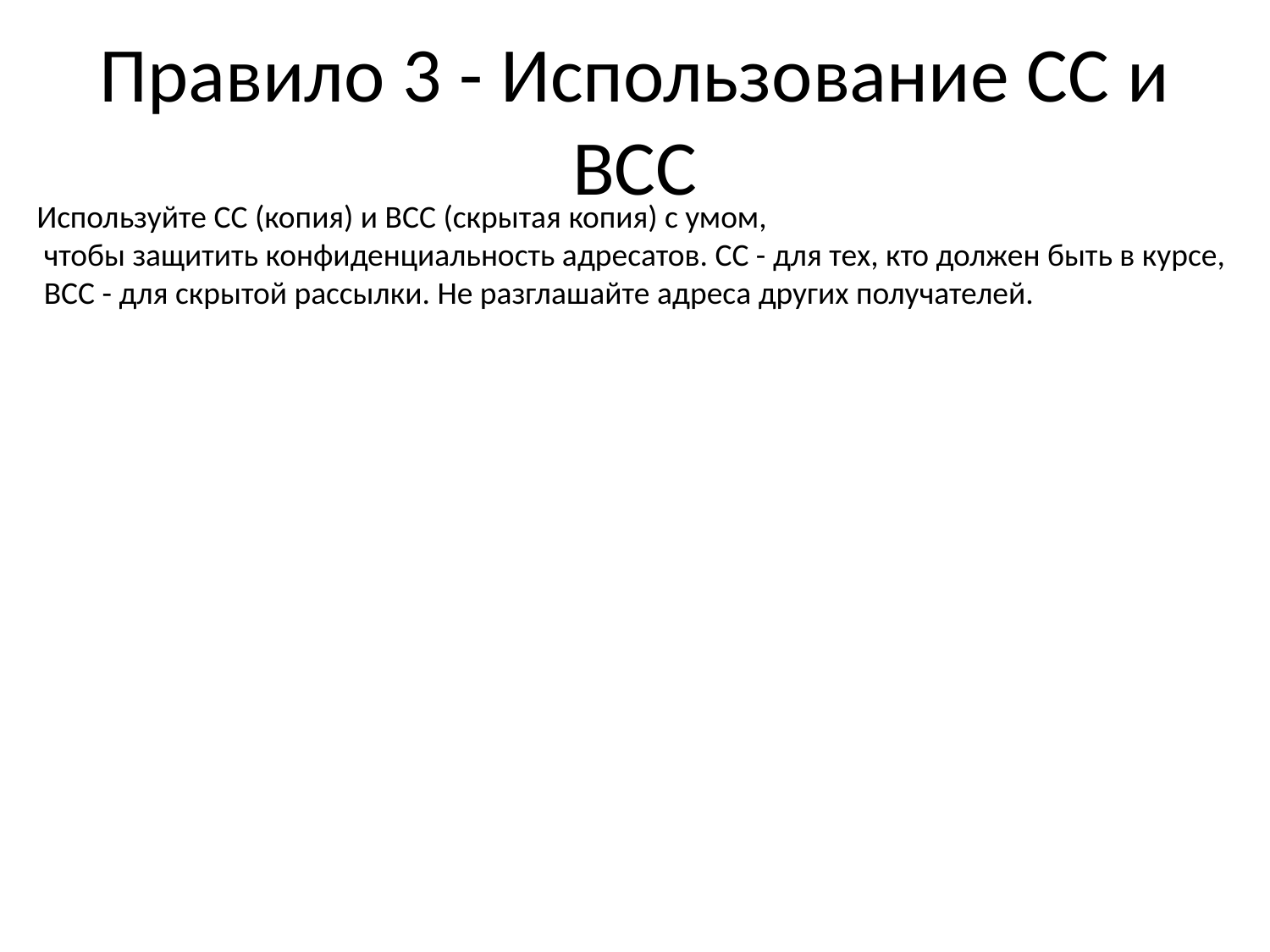

# Правило 3 - Использование CC и BCC
Используйте CC (копия) и BCC (скрытая копия) с умом,
 чтобы защитить конфиденциальность адресатов. CC - для тех, кто должен быть в курсе,
 BCC - для скрытой рассылки. Не разглашайте адреса других получателей.